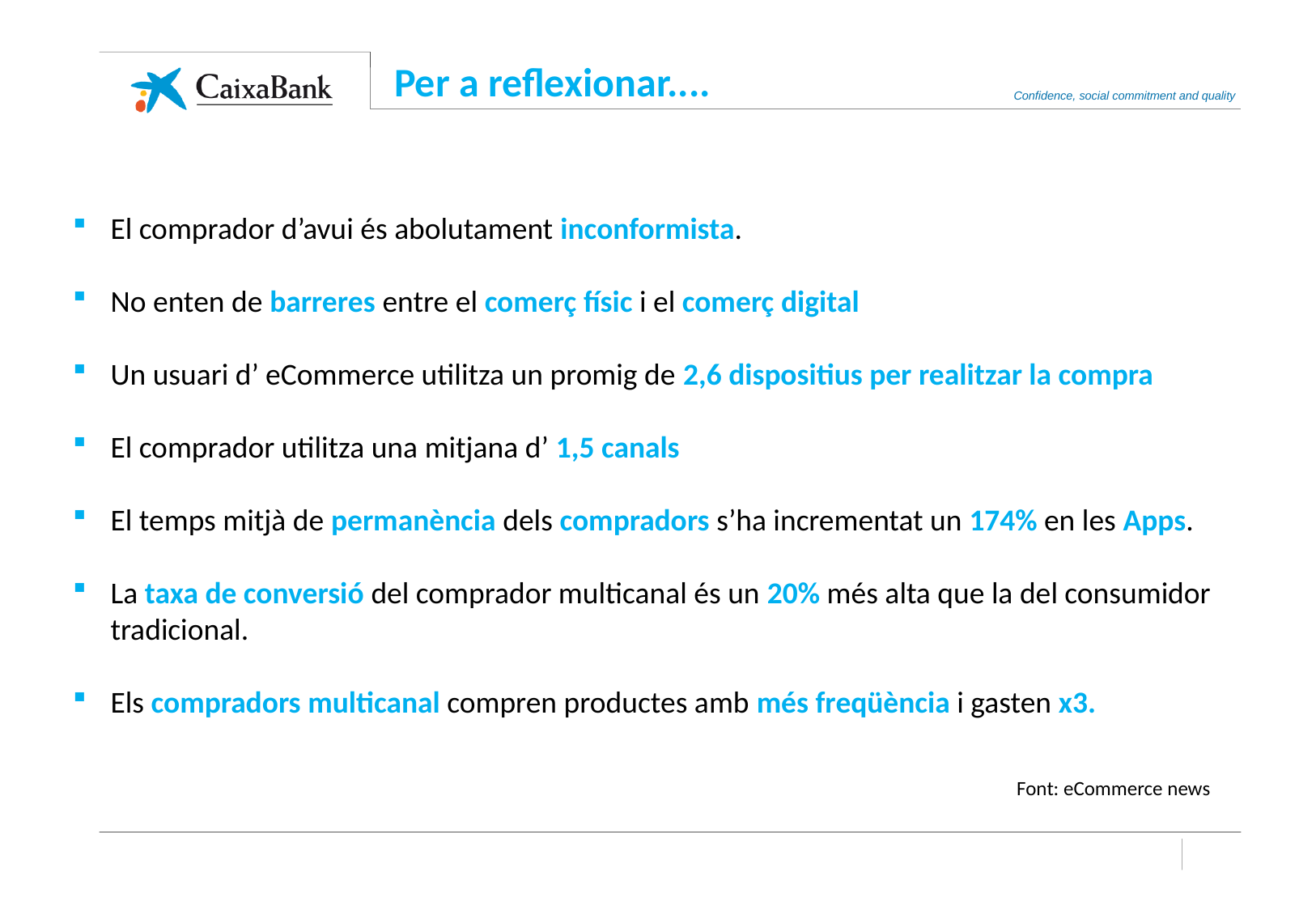

Per a reflexionar....

El comprador d’avui és abolutament inconformista.

No enten de barreres entre el comerç físic i el comerç digital

Un usuari d’ eCommerce utilitza un promig de 2,6 dispositius per realitzar la compra

El comprador utilitza una mitjana d’ 1,5 canals

El temps mitjà de permanència dels compradors s’ha incrementat un 174% en les Apps.

La taxa de conversió del comprador multicanal és un 20% més alta que la del consumidor tradicional.

Els compradors multicanal compren productes amb més freqüència i gasten x3.
Font: eCommerce news